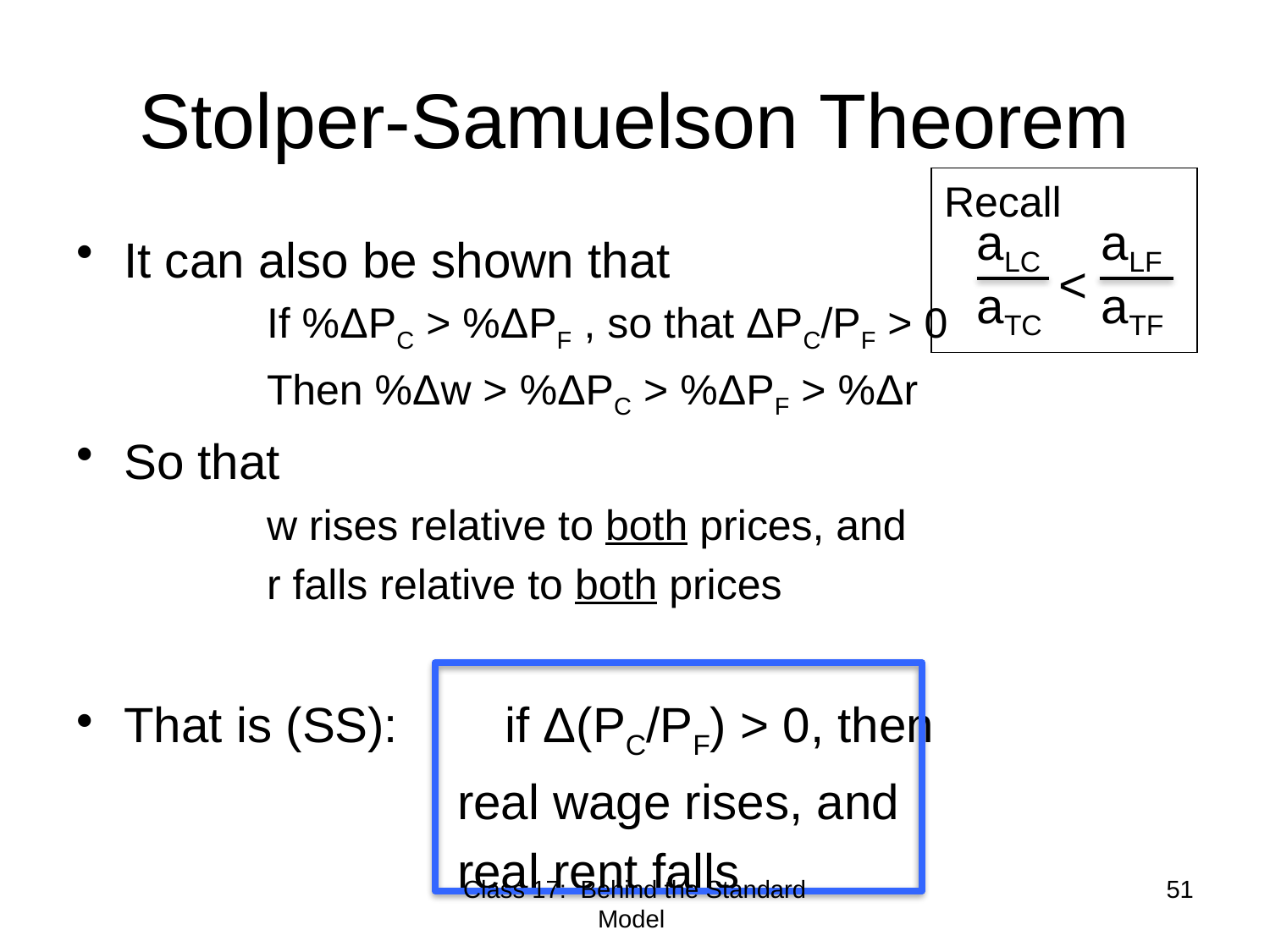

# Stolper-Samuelson Theorem
Recall
aLC
aTC
aLF
aTF
<
It can also be shown that
	If %ΔPC > %ΔPF , so that ΔPC/PF > 0
	Then %Δw > %ΔPC > %ΔPF > %Δr
So that
	w rises relative to both prices, and
	r falls relative to both prices

That is (SS):   	if Δ(PC/PF) > 0, then
			real wage rises, and
	 		real rent falls

Class 17:  Behind the Standard Model
51